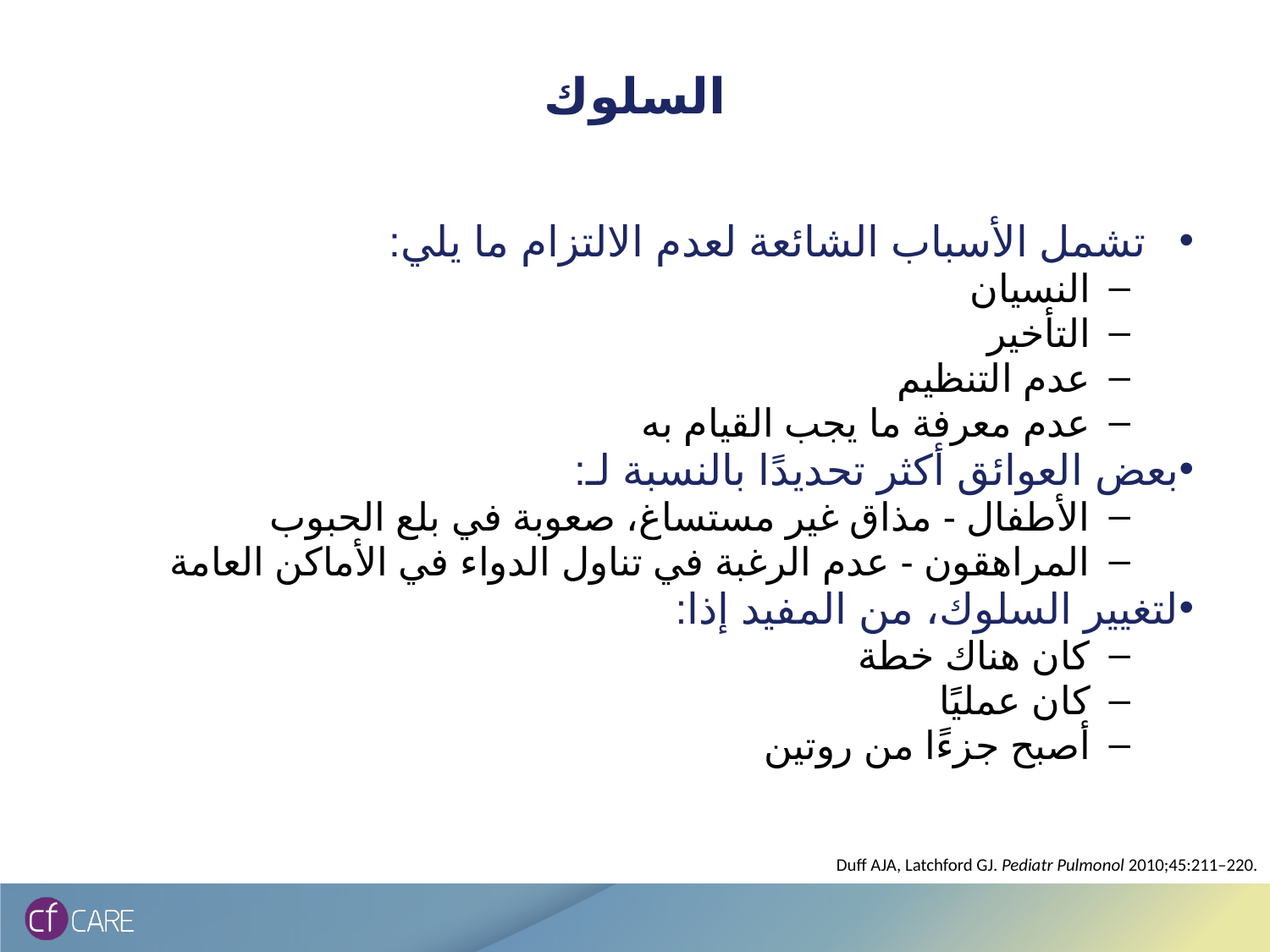

# السلوك
تشمل الأسباب الشائعة لعدم الالتزام ما يلي:
النسيان
التأخير
عدم التنظيم
عدم معرفة ما يجب القيام به
بعض العوائق أكثر تحديدًا بالنسبة لـ:
الأطفال - مذاق غير مستساغ، صعوبة في بلع الحبوب
المراهقون - عدم الرغبة في تناول الدواء في الأماكن العامة
لتغيير السلوك، من المفيد إذا:
كان هناك خطة
كان عمليًا
أصبح جزءًا من روتين

Duff AJA, Latchford GJ. Pediatr Pulmonol 2010;45:211–220.